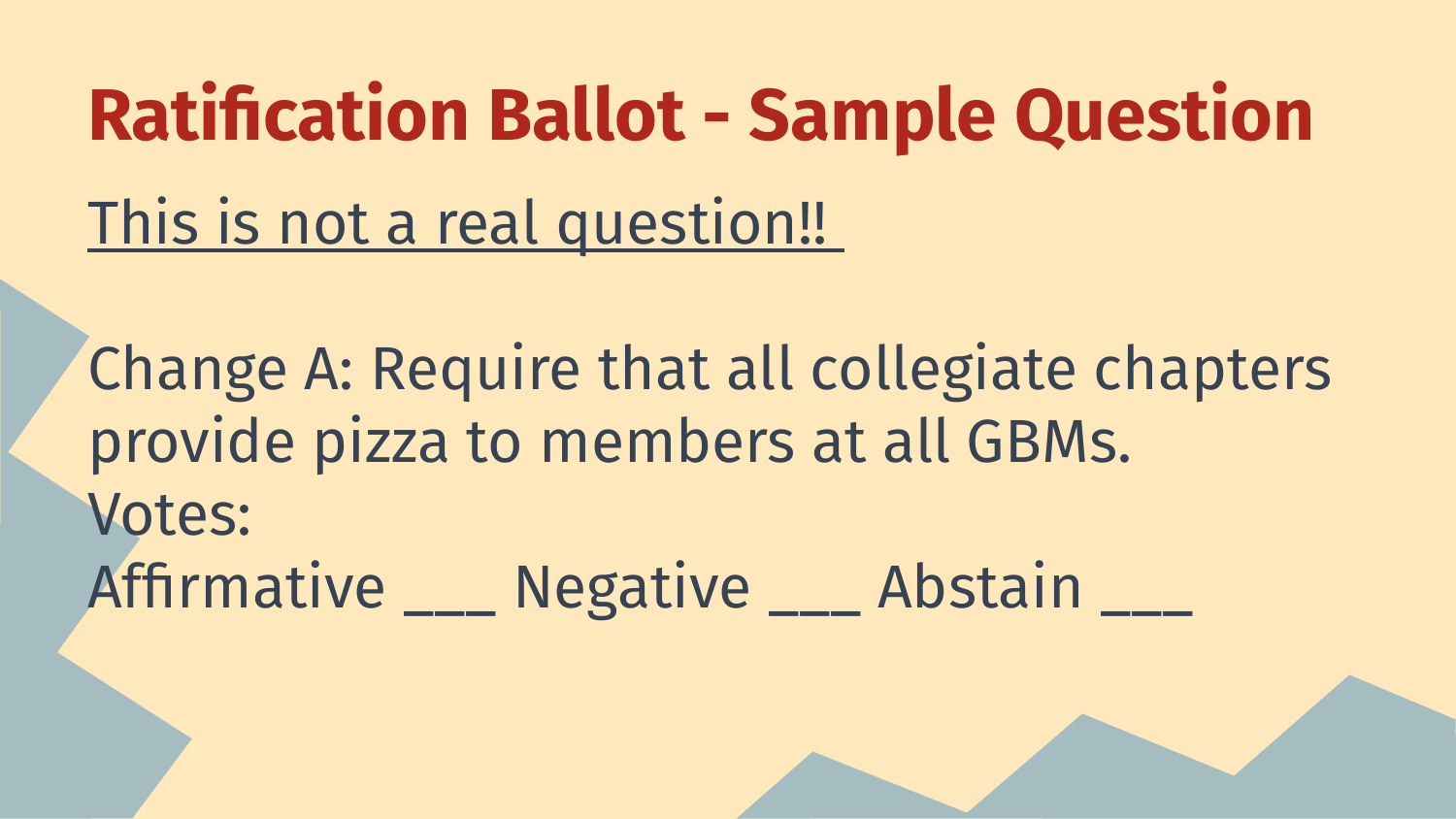

# Ratification Ballot - Sample Question
This is not a real question!!

Change A: Require that all collegiate chapters provide pizza to members at all GBMs.
Votes:
Affirmative ___ Negative ___ Abstain ___